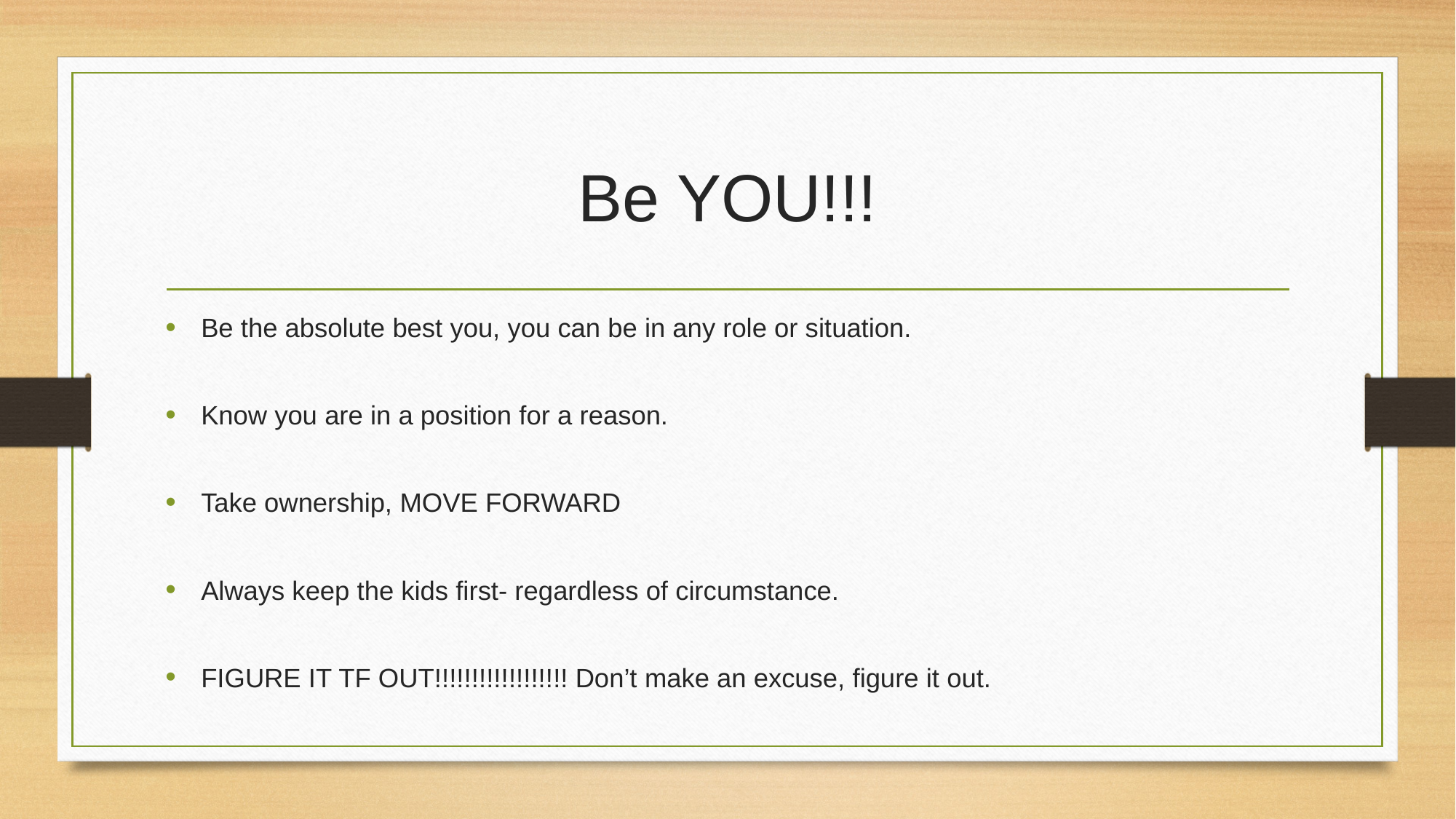

# Be YOU!!!
Be the absolute best you, you can be in any role or situation.

Know you are in a position for a reason.

Take ownership, MOVE FORWARD

Always keep the kids first- regardless of circumstance.

FIGURE IT TF OUT!!!!!!!!!!!!!!!!!! Don’t make an excuse, figure it out.